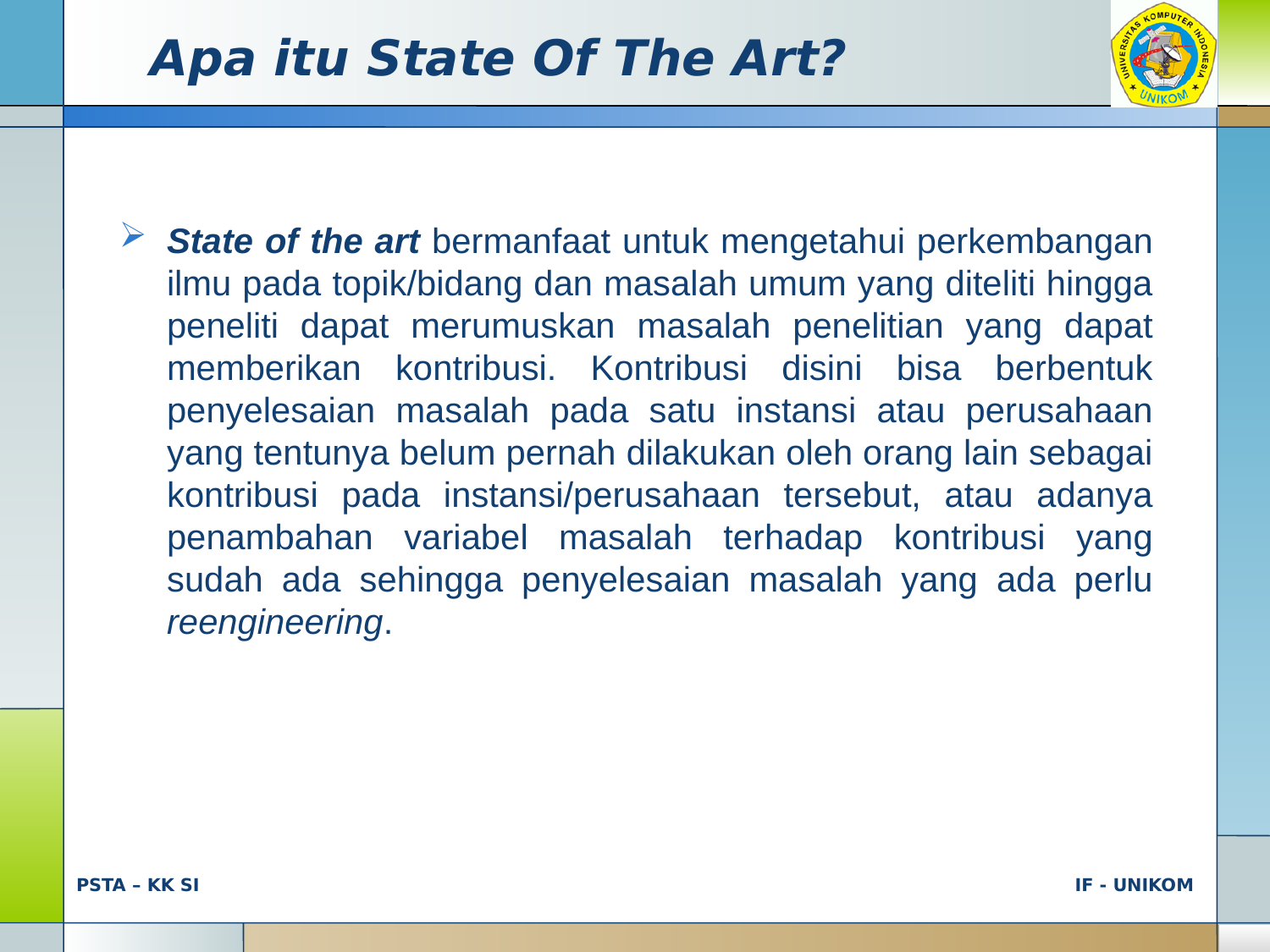

# Apa itu State Of The Art?
State of the art bermanfaat untuk mengetahui perkembangan ilmu pada topik/bidang dan masalah umum yang diteliti hingga peneliti dapat merumuskan masalah penelitian yang dapat memberikan kontribusi. Kontribusi disini bisa berbentuk penyelesaian masalah pada satu instansi atau perusahaan yang tentunya belum pernah dilakukan oleh orang lain sebagai kontribusi pada instansi/perusahaan tersebut, atau adanya penambahan variabel masalah terhadap kontribusi yang sudah ada sehingga penyelesaian masalah yang ada perlu reengineering.
PSTA – KK SI
IF - UNIKOM